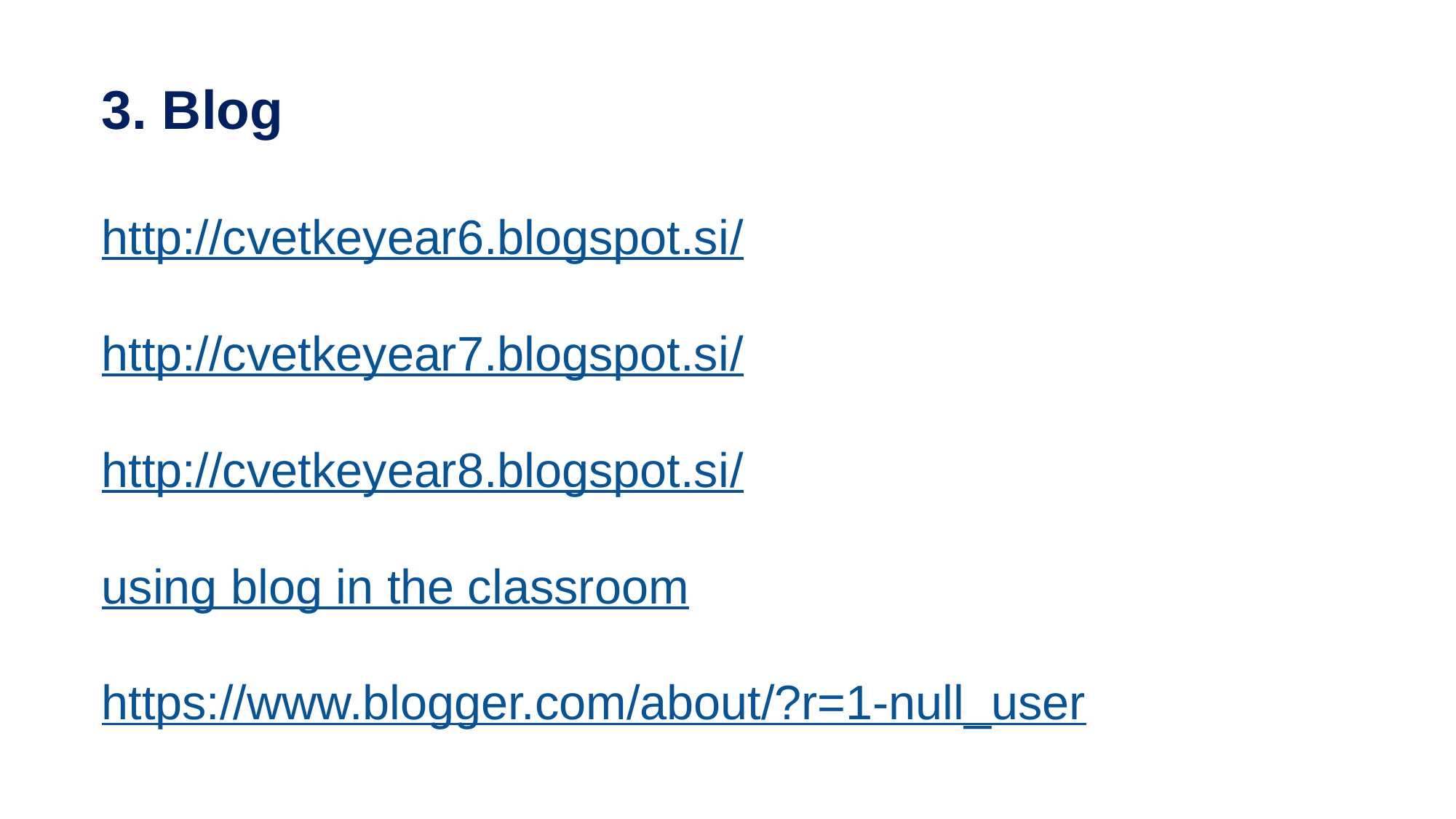

3. Blog

http://cvetkeyear6.blogspot.si/

http://cvetkeyear7.blogspot.si/

http://cvetkeyear8.blogspot.si/

using blog in the classroom

https://www.blogger.com/about/?r=1-null_user